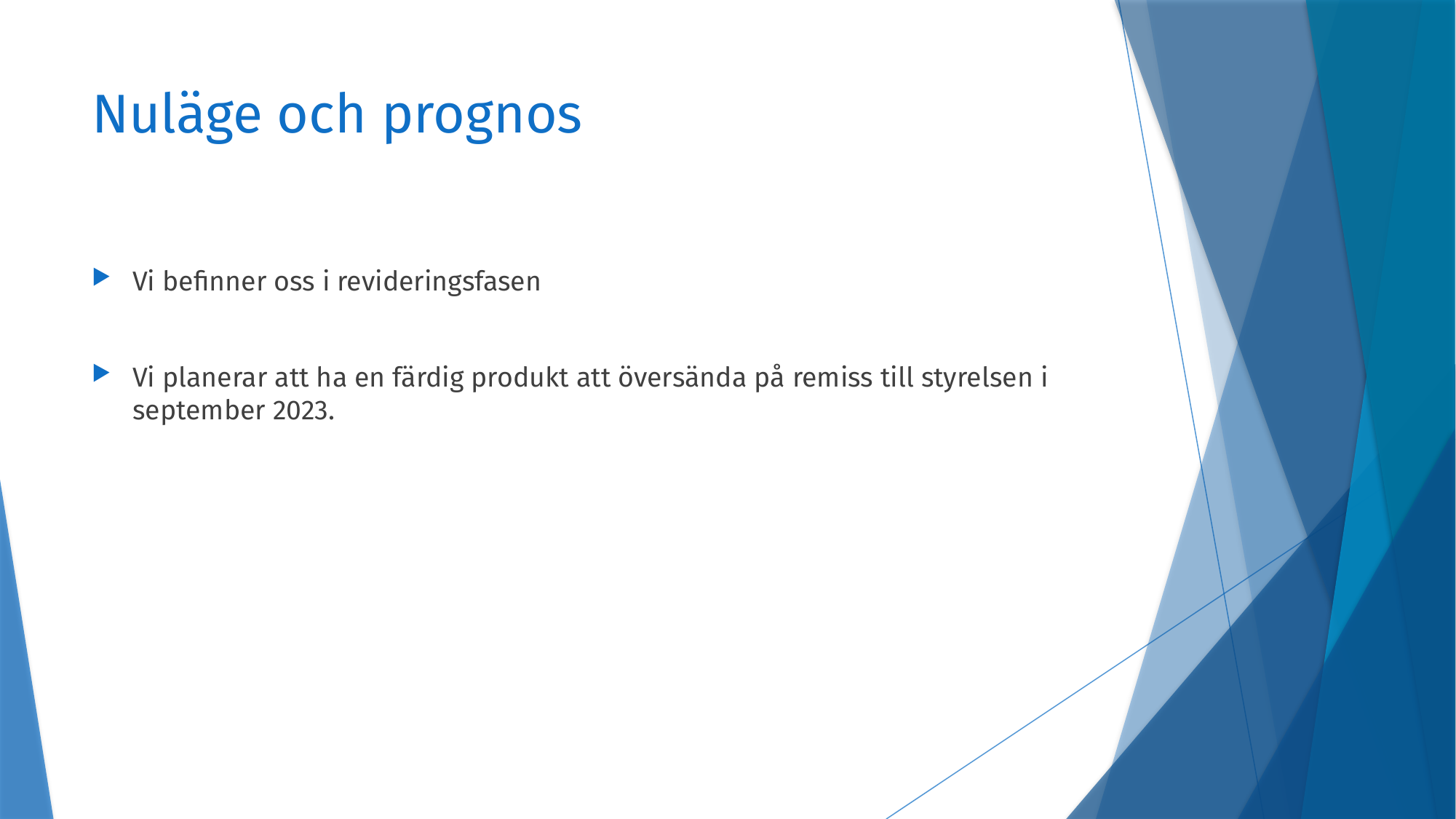

# Nuläge och prognos
Vi befinner oss i revideringsfasen

Vi planerar att ha en färdig produkt att översända på remiss till styrelsen i september 2023.